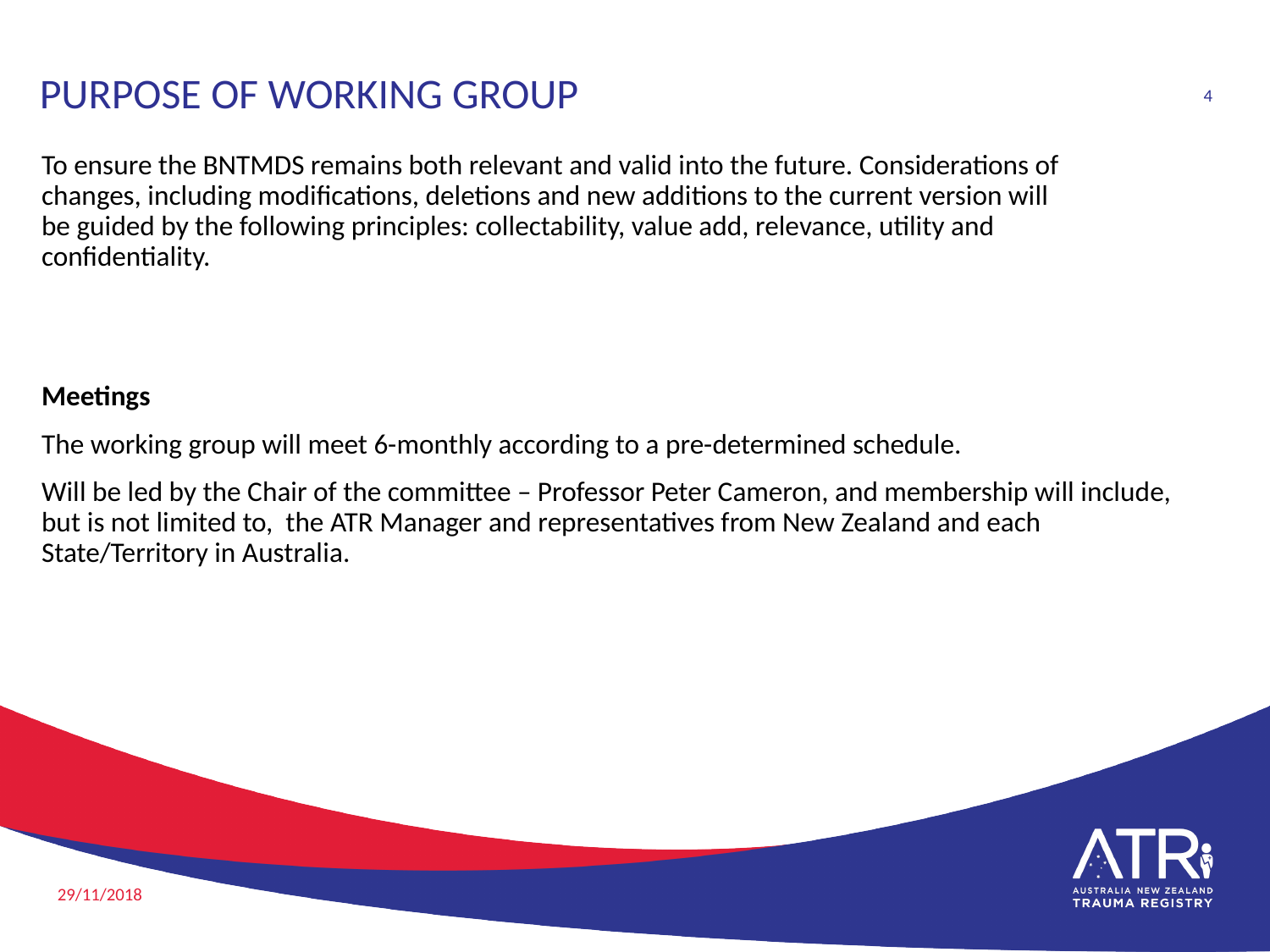

# PURPOSE OF WORKING GROUP
4
To ensure the BNTMDS remains both relevant and valid into the future. Considerations of changes, including modifications, deletions and new additions to the current version will be guided by the following principles: collectability, value add, relevance, utility and confidentiality.

Meetings
The working group will meet 6-monthly according to a pre-determined schedule.
Will be led by the Chair of the committee – Professor Peter Cameron, and membership will include, but is not limited to,  the ATR Manager and representatives from New Zealand and each State/Territory in Australia.
29/11/2018